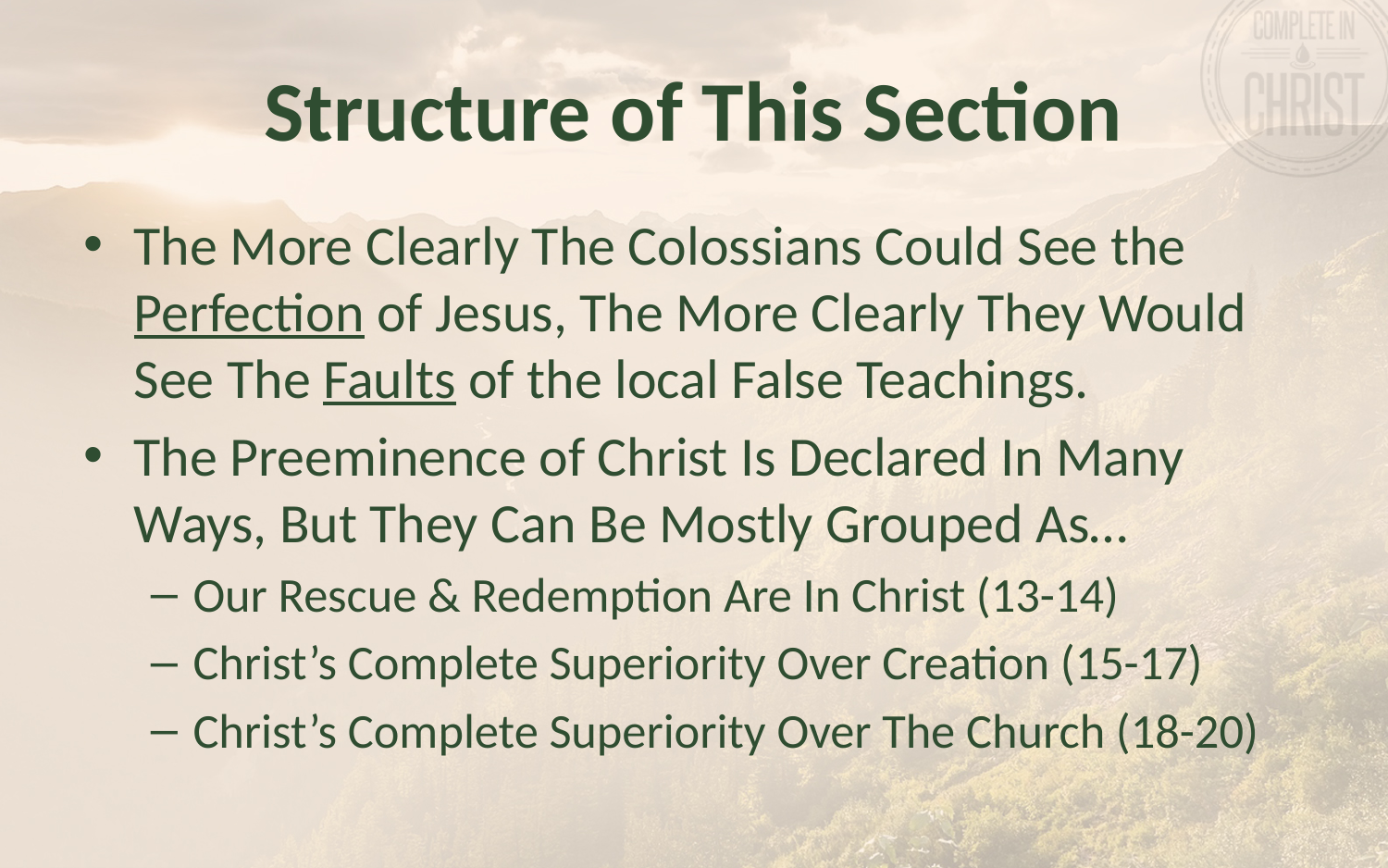

# Structure of This Section
The More Clearly The Colossians Could See the Perfection of Jesus, The More Clearly They Would See The Faults of the local False Teachings.
The Preeminence of Christ Is Declared In Many Ways, But They Can Be Mostly Grouped As…
Our Rescue & Redemption Are In Christ (13-14)
Christ’s Complete Superiority Over Creation (15-17)
Christ’s Complete Superiority Over The Church (18-20)